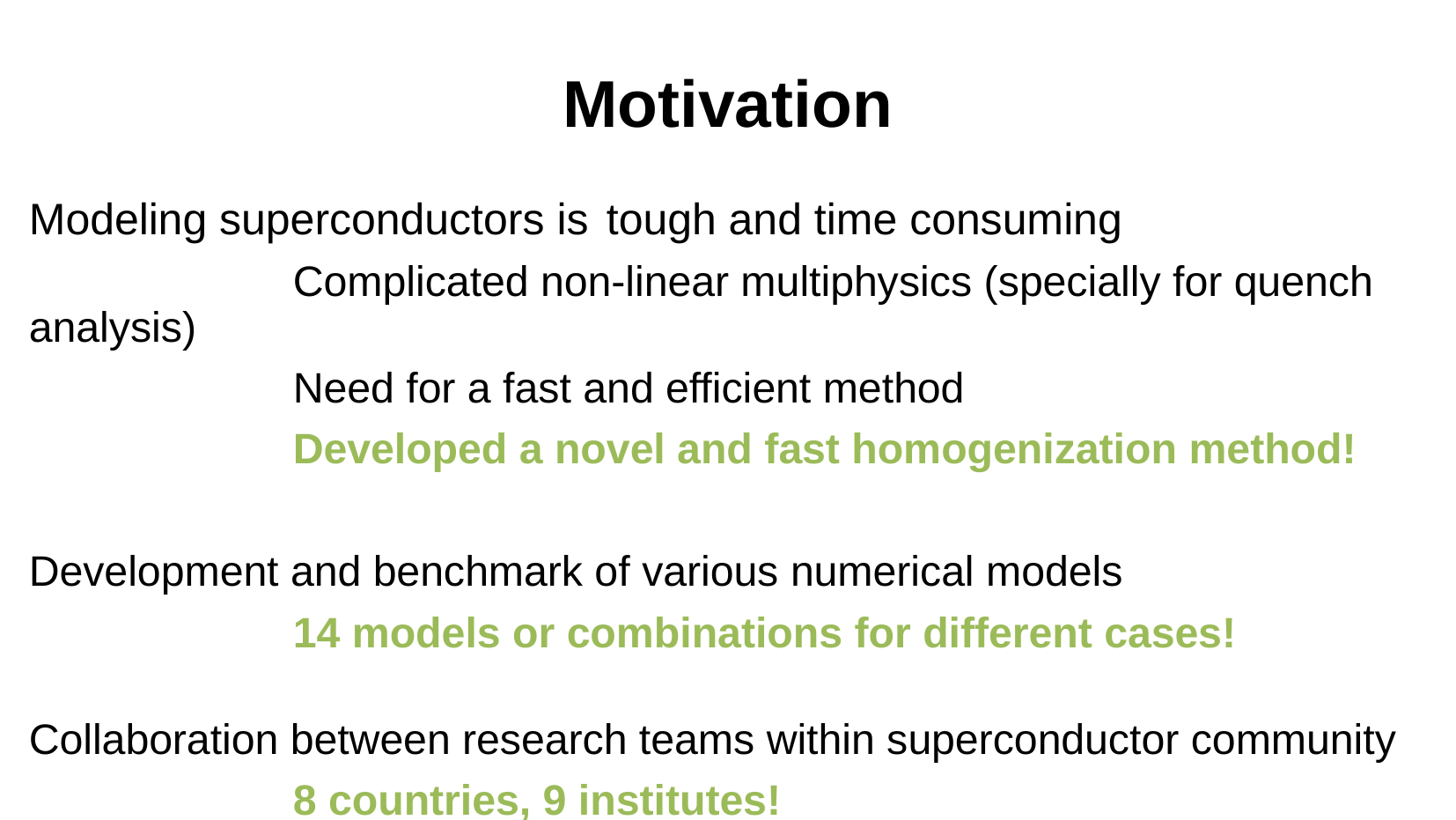

Motivation
Modeling superconductors is  tough and time consuming
		Complicated non-linear multiphysics (specially for quench analysis)
		Need for a fast and efficient method
		Developed a novel and fast homogenization method!

Development and benchmark of various numerical models
		14 models or combinations for different cases!
Collaboration between research teams within superconductor community
		8 countries, 9 institutes!